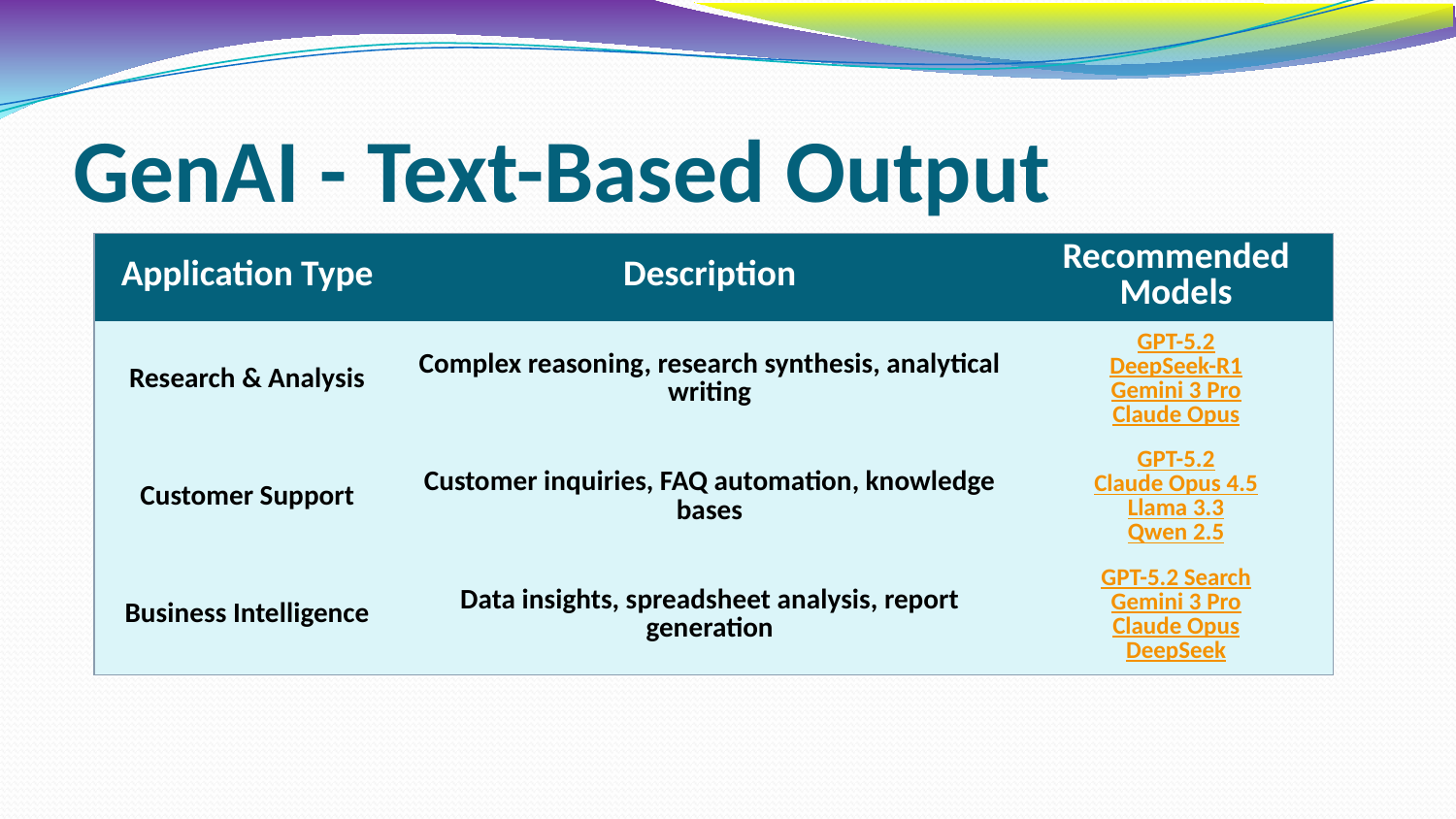

# GenAI - Text-Based Output

| Application Type | Description | Recommended Models |
| --- | --- | --- |
| Research & Analysis | Complex reasoning, research synthesis, analytical writing | GPT-5.2 DeepSeek-R1 Gemini 3 Pro Claude Opus |
| Customer Support | Customer inquiries, FAQ automation, knowledge bases | GPT-5.2 Claude Opus 4.5 Llama 3.3 Qwen 2.5 |
| Business Intelligence | Data insights, spreadsheet analysis, report generation | GPT-5.2 Search Gemini 3 Pro Claude Opus DeepSeek |